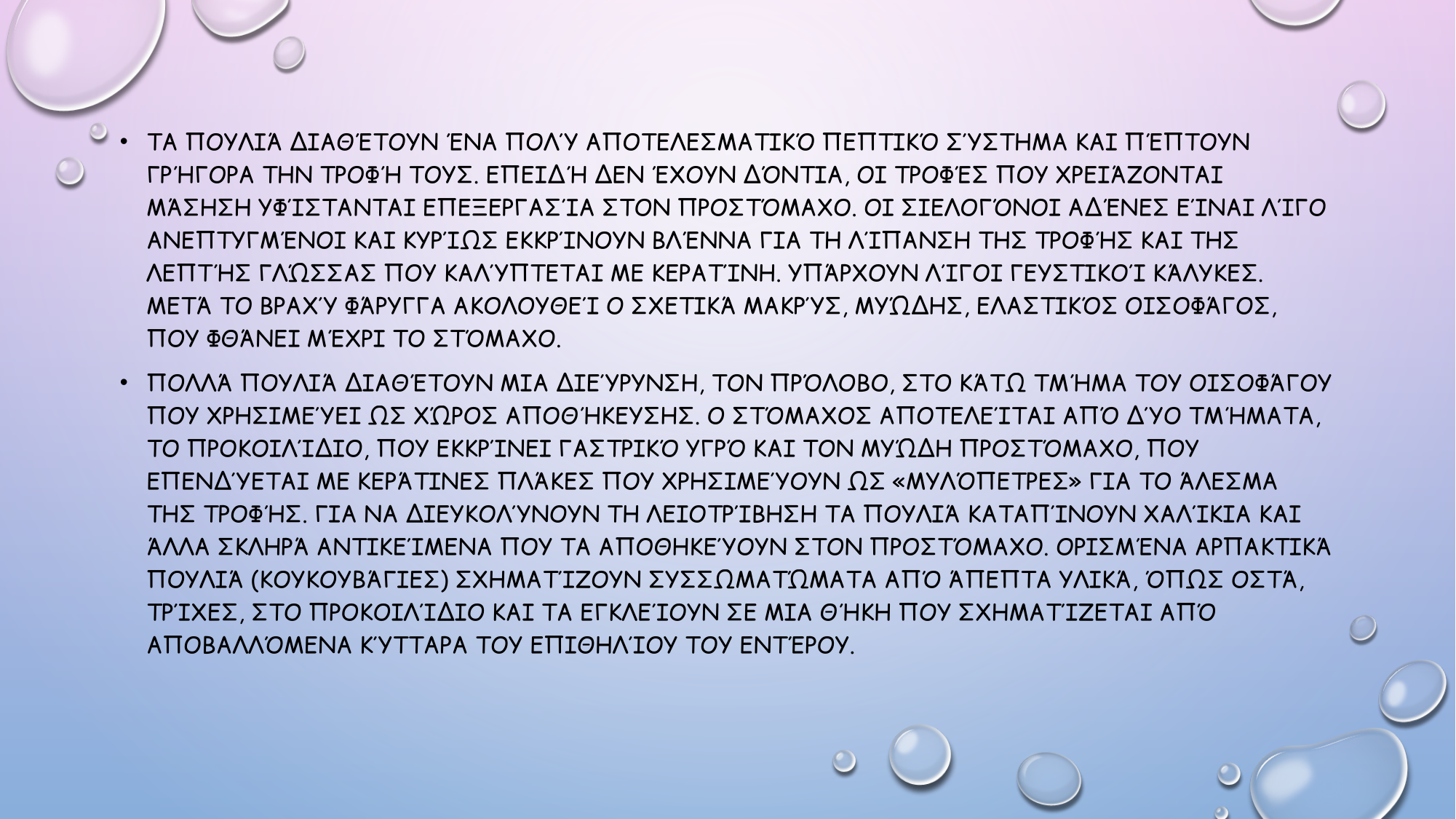

Τα πουλιά διαθέτουν ένα πολύ αποτελεσματικό πεπτικό σύστημα και πέπτουν γρήγορα την τροφή τους. Επειδή δεν έχουν δόντια, οι τροφές που χρειάζονται μάσηση υφίστανται επεξεργασία στον προστόμαχο. Οι σιελογόνοι αδένες είναι λίγο ανεπτυγμένοι και κυρίως εκκρίνουν βλέννα για τη λίπανση της τροφής και της λεπτής γλώσσας που καλύπτεται με κερατίνη. Υπάρχουν λίγοι γευστικοί κάλυκες. Μετά το βραχύ φάρυγγα ακολουθεί ο σχετικά μακρύς, μυώδης, ελαστικός οισοφάγος, που φθάνει μέχρι το στόμαχο.
Πολλά πουλιά διαθέτουν μια διεύρυνση, τον πρόλοβο, στο κάτω τμήμα του οισοφάγου που χρησιμεύει ως χώρος αποθήκευσης. Ο στόμαχος αποτελείται από δύο τμήματα, το προκοιλίδιο, που εκκρίνει γαστρικό υγρό και τον μυώδη προστόμαχο, που επενδύεται με κεράτινες πλάκες που χρησιμεύουν ως «μυλόπετρες» για το άλεσμα της τροφής. Για να διευκολύνουν τη λειοτρίβηση τα πουλιά καταπίνουν χαλίκια και άλλα σκληρά αντικείμενα που τα αποθηκεύουν στον προστόμαχο. Ορισμένα αρπακτικά πουλιά (κουκουβάγιες) σχηματίζουν συσσωματώματα από άπεπτα υλικά, όπως οστά, τρίχες, στο προκοιλίδιο και τα εγκλείουν σε μια θήκη που σχηματίζεται από αποβαλλόμενα κύτταρα του επιθηλίου του εντέρου.